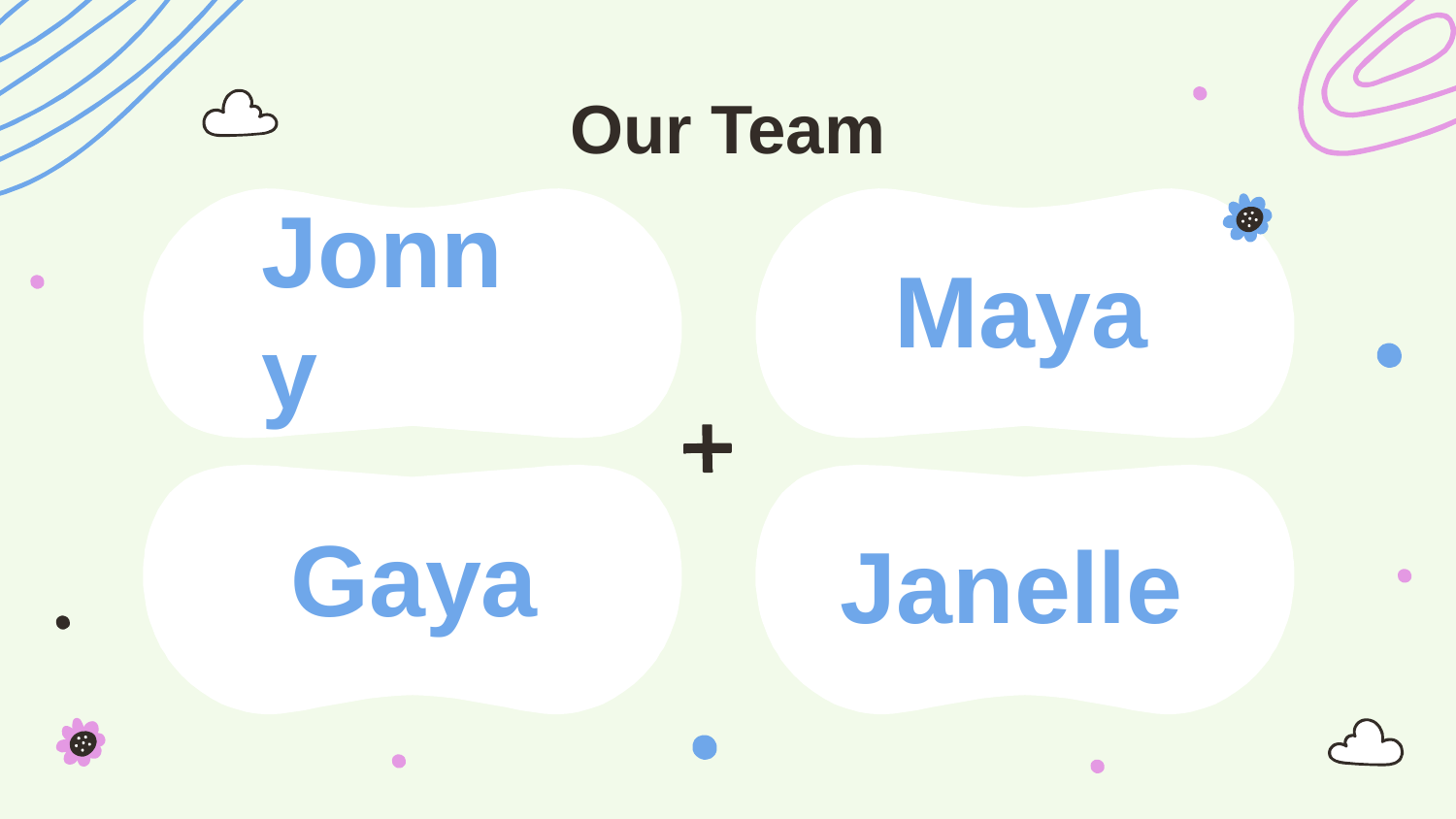

Our Team

# Jonny
Maya

Janelle
Gaya